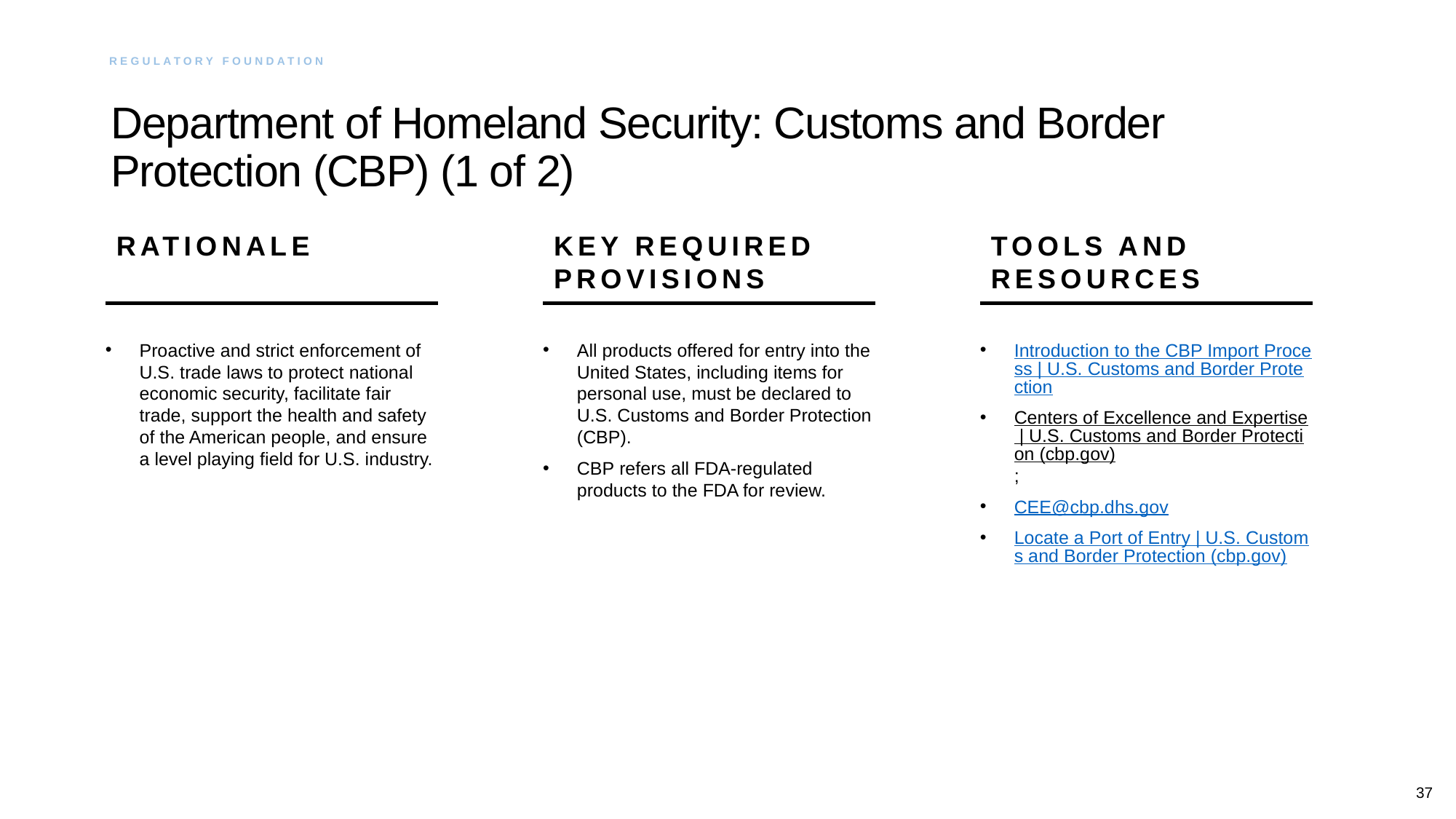

# Department of Homeland Security: Customs and Border Protection (CBP) (1 of 2)
Regulatory Foundation
Rationale
Proactive and strict enforcement of U.S. trade laws to protect national economic security, facilitate fair trade, support the health and safety of the American people, and ensure a level playing field for U.S. industry.
KEY REQUIRED PROVISIONS
All products offered for entry into the United States, including items for personal use, must be declared to U.S. Customs and Border Protection (CBP).
CBP refers all FDA-regulated products to the FDA for review.
TOOLS and RESOURCES
Introduction to the CBP Import Process | U.S. Customs and Border Protection
Centers of Excellence and Expertise | U.S. Customs and Border Protection (cbp.gov);
CEE@cbp.dhs.gov
Locate a Port of Entry | U.S. Customs and Border Protection (cbp.gov)
37